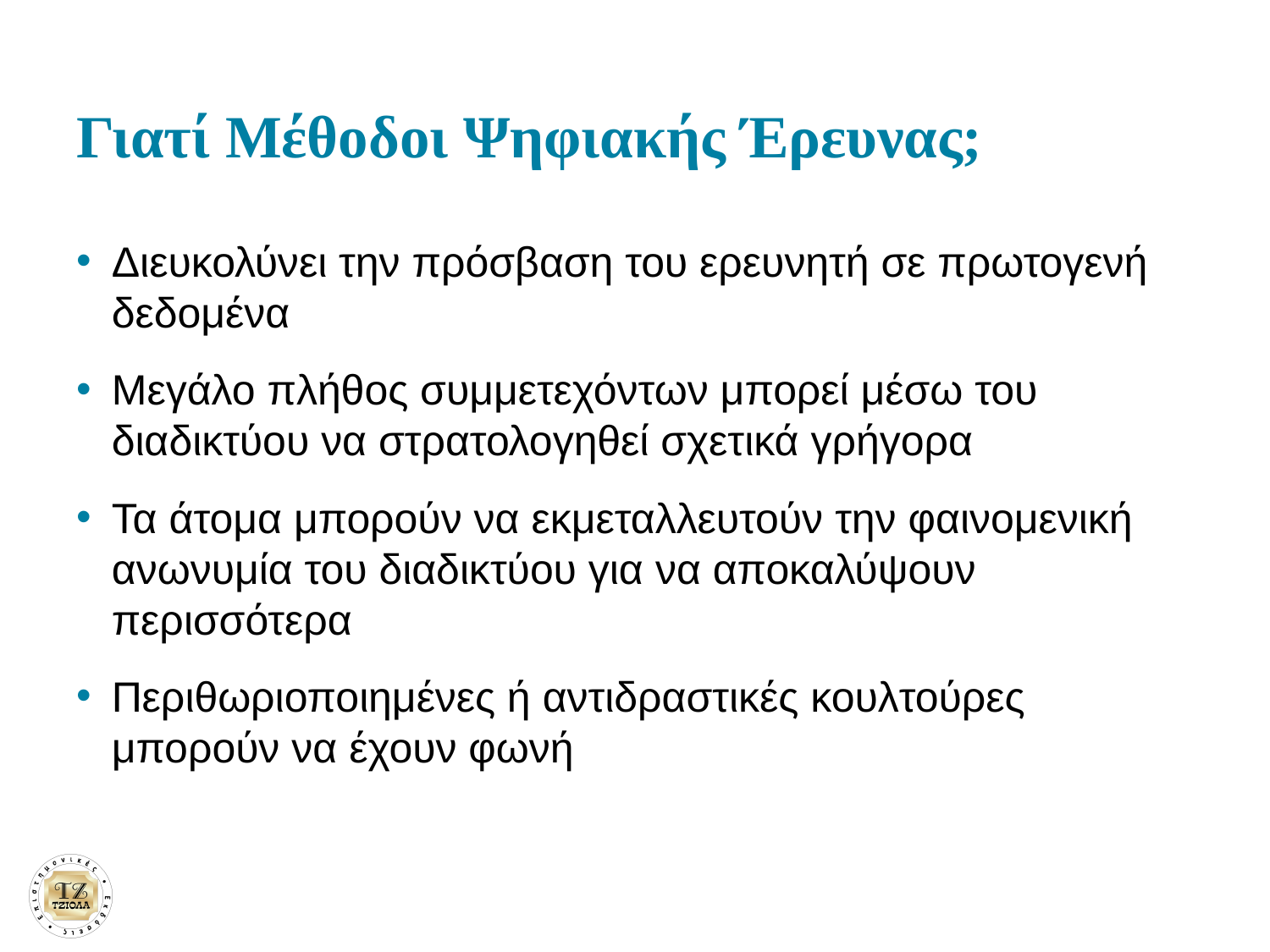

# Γιατί Μέθοδοι Ψηφιακής Έρευνας;
Διευκολύνει την πρόσβαση του ερευνητή σε πρωτογενή δεδομένα
Μεγάλο πλήθος συμμετεχόντων μπορεί μέσω του διαδικτύου να στρατολογηθεί σχετικά γρήγορα
Τα άτομα μπορούν να εκμεταλλευτούν την φαινομενική ανωνυμία του διαδικτύου για να αποκαλύψουν περισσότερα
Περιθωριοποιημένες ή αντιδραστικές κουλτούρες μπορούν να έχουν φωνή